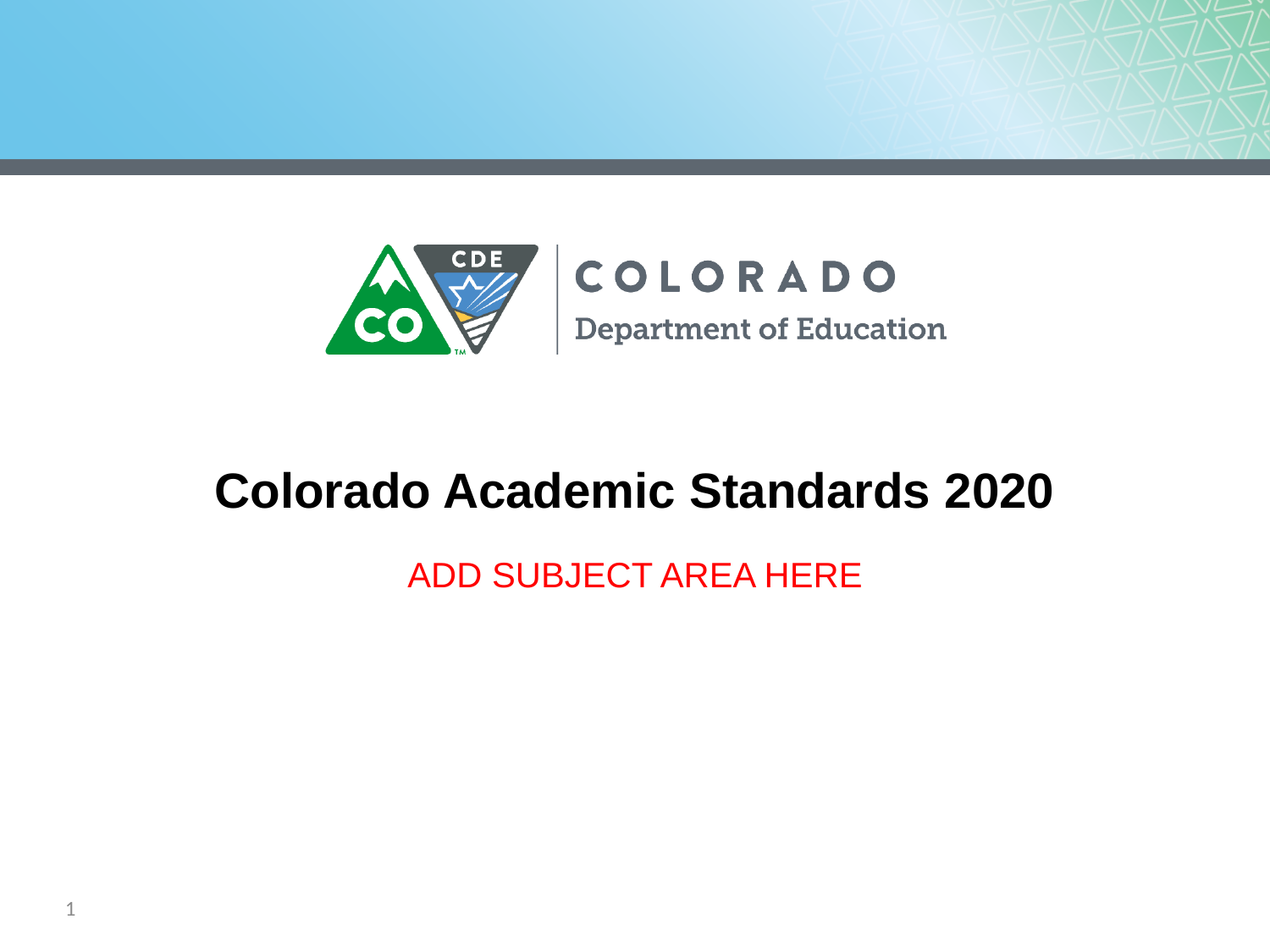

# Colorado Academic Standards 2020 ADD SUBJECT AREA HERE
1